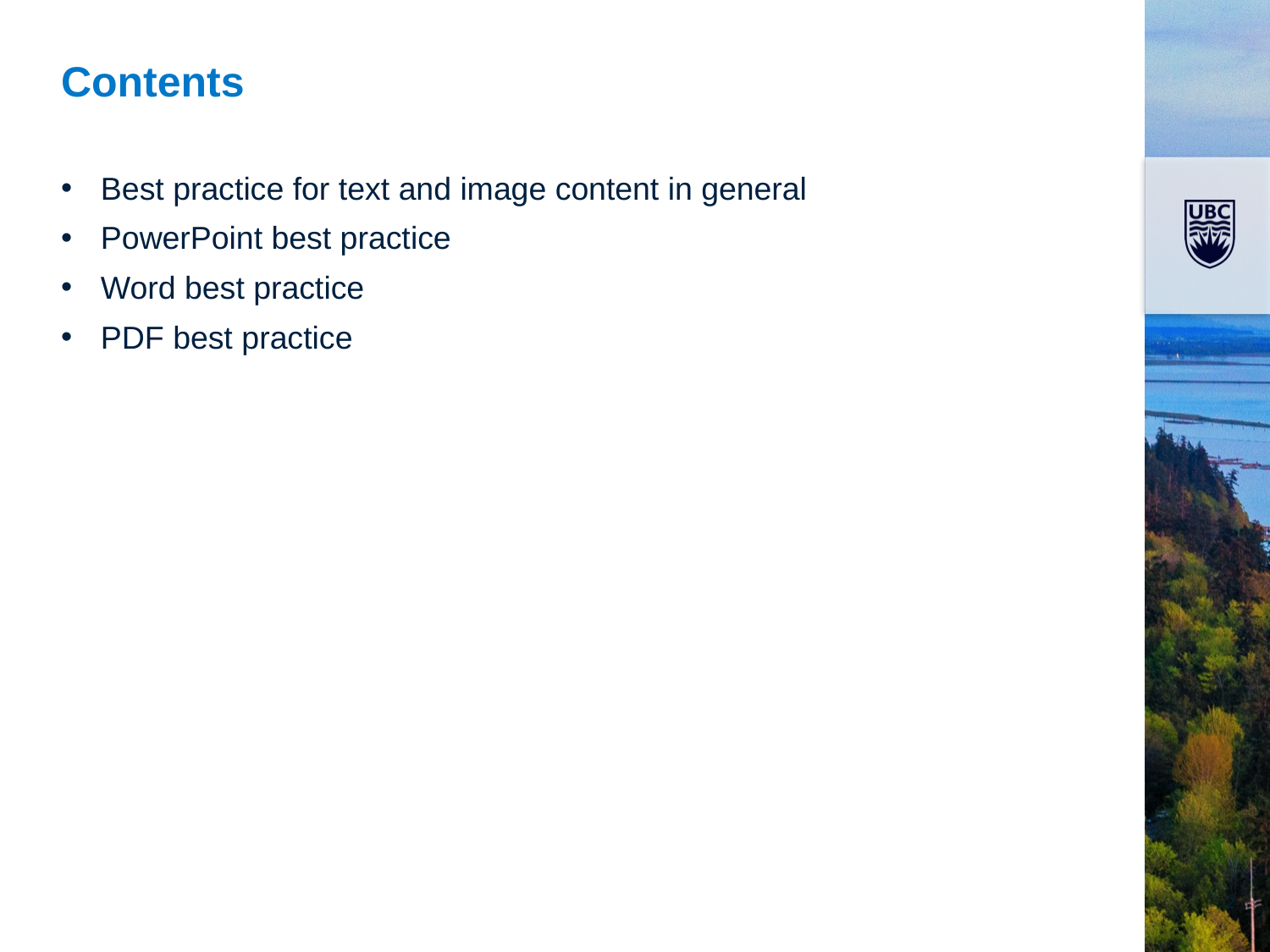

# Contents
Best practice for text and image content in general
PowerPoint best practice
Word best practice
PDF best practice